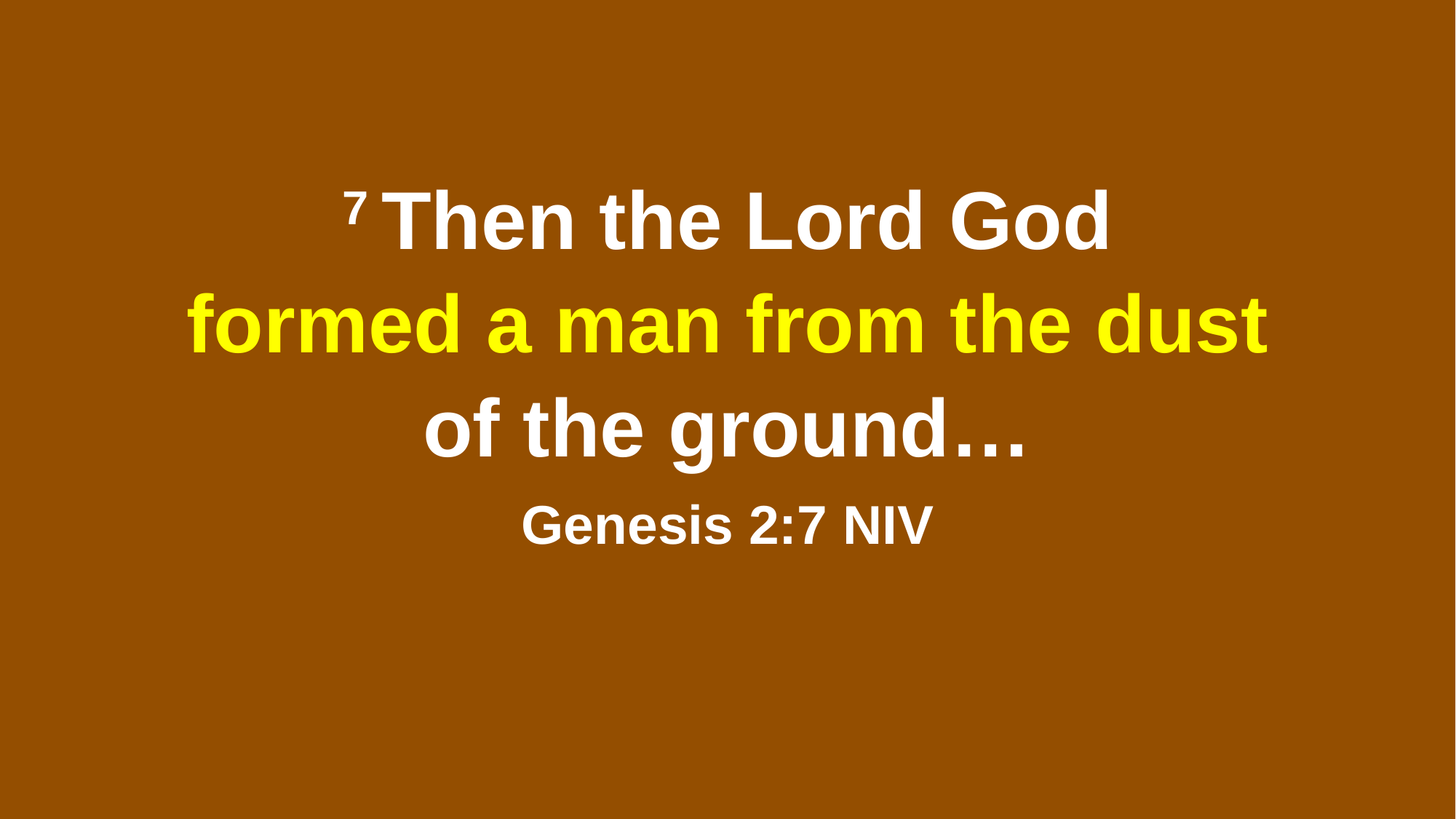

7 Then the Lord God
formed a man from the dust
of the ground…
Genesis 2:7 NIV